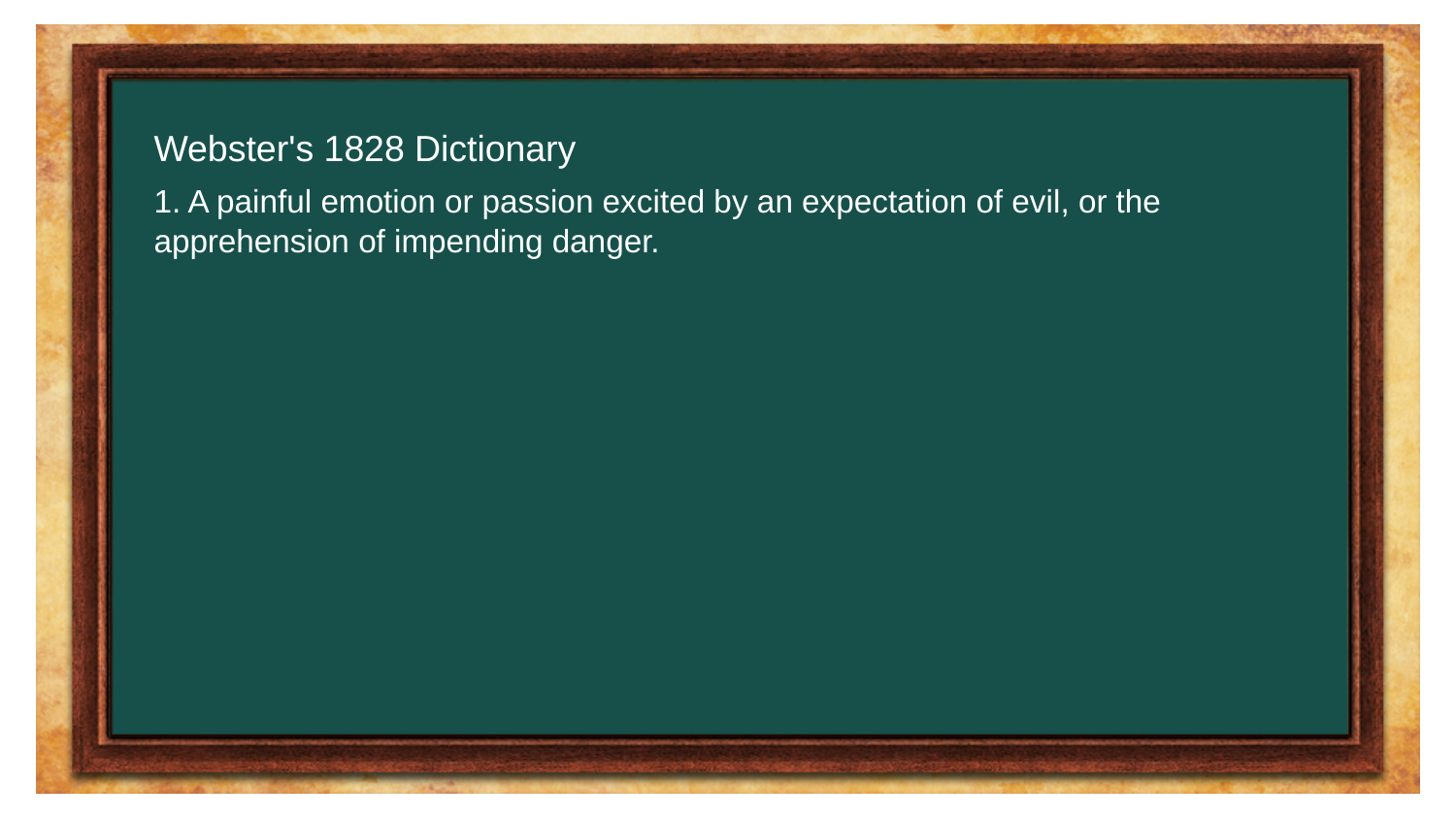

Webster's 1828 Dictionary
1. A painful emotion or passion excited by an expectation of evil, or the apprehension of impending danger.